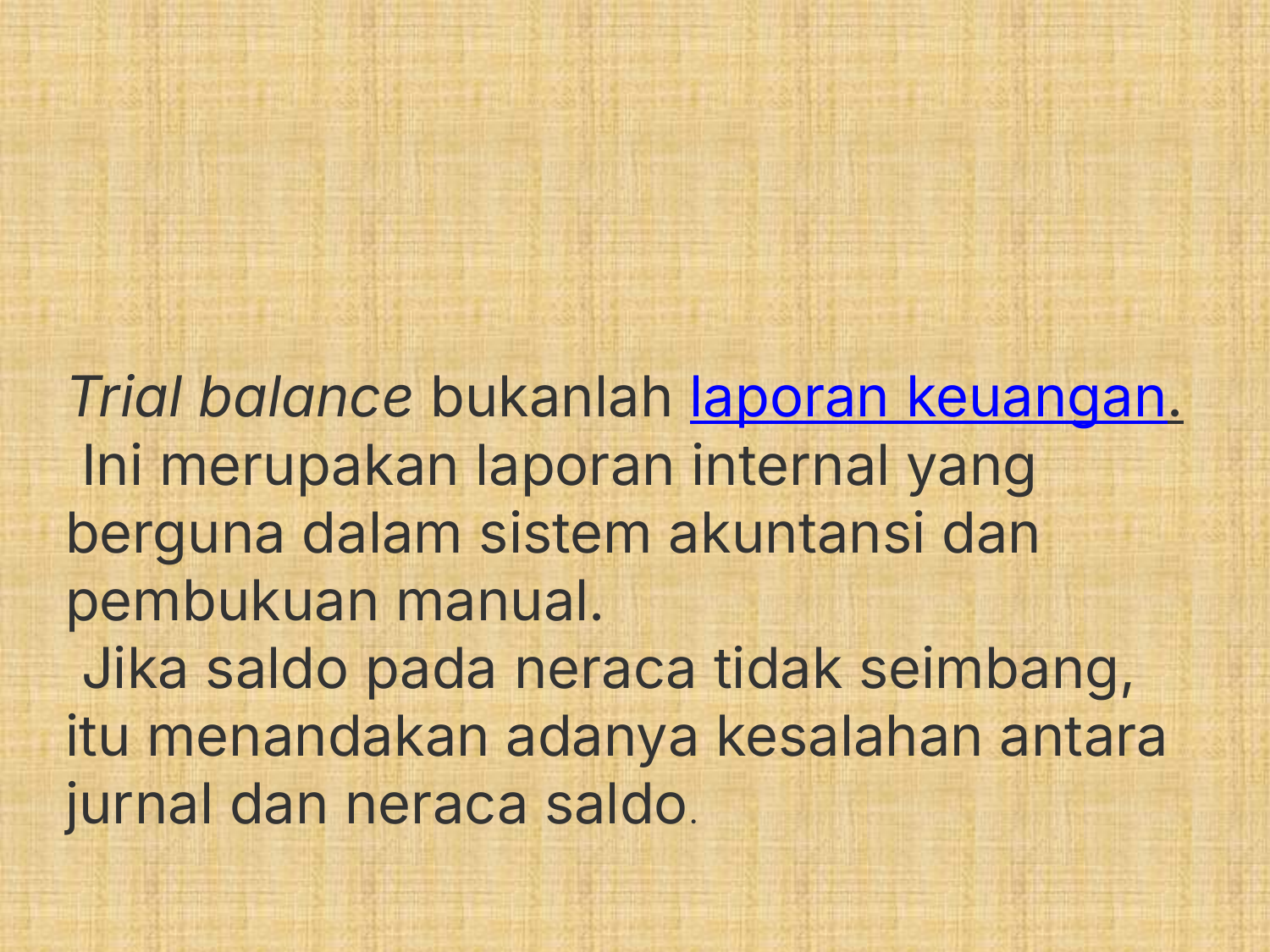

Trial balance bukanlah laporan keuangan. Ini merupakan laporan internal yang berguna dalam sistem akuntansi dan pembukuan manual.
 Jika saldo pada neraca tidak seimbang, itu menandakan adanya kesalahan antara jurnal dan neraca saldo.